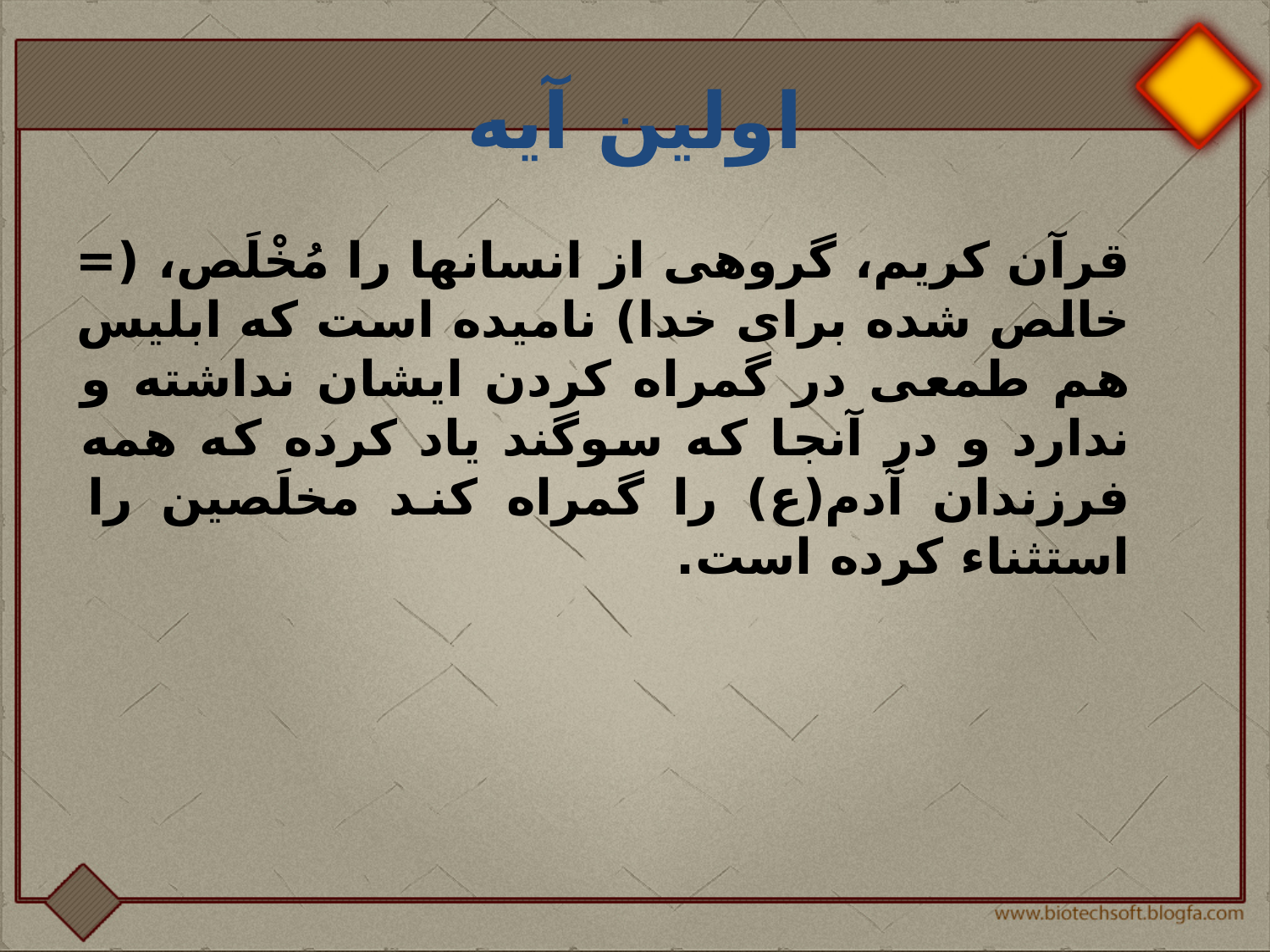

# اولین آیه
قرآن كريم، گروهى از انسانها را مُخْلَص، (= خالص شده براى خدا) ناميده است كه ابليس هم طمعى در گمراه كردن ايشان نداشته و ندارد و در آنجا كه سوگند ياد كرده كه همه فرزندان آدم(ع) را گمراه كند مخلَصين را استثناء كرده است.